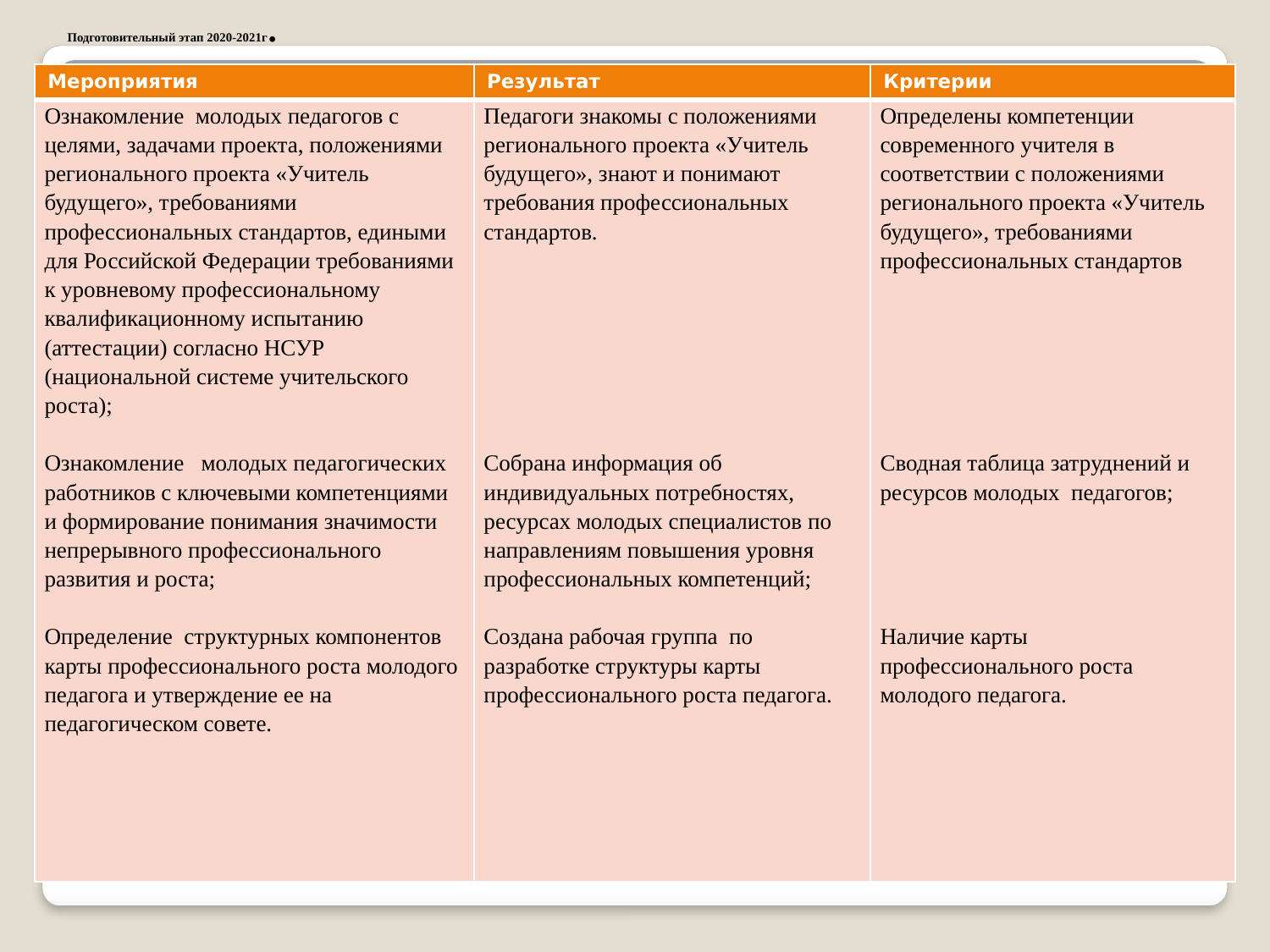

# Подготовительный этап 2020-2021г.
| Мероприятия | Результат | Критерии |
| --- | --- | --- |
| Ознакомление молодых педагогов с целями, задачами проекта, положениями регионального проекта «Учитель будущего», требованиями профессиональных стандартов, едиными для Российской Федерации требованиями к уровневому профессиональному квалификационному испытанию (аттестации) согласно НСУР (национальной системе учительского роста); Ознакомление молодых педагогических работников с ключевыми компетенциями и формирование понимания значимости непрерывного профессионального развития и роста; Определение структурных компонентов карты профессионального роста молодого педагога и утверждение ее на педагогическом совете. | Педагоги знакомы с положениями регионального проекта «Учитель будущего», знают и понимают требования профессиональных стандартов. Собрана информация об индивидуальных потребностях, ресурсах молодых специалистов по направлениям повышения уровня профессиональных компетенций; Создана рабочая группа по разработке структуры карты профессионального роста педагога. | Определены компетенции современного учителя в соответствии с положениями регионального проекта «Учитель будущего», требованиями профессиональных стандартов Сводная таблица затруднений и ресурсов молодых педагогов; Наличие карты профессионального роста молодого педагога. |